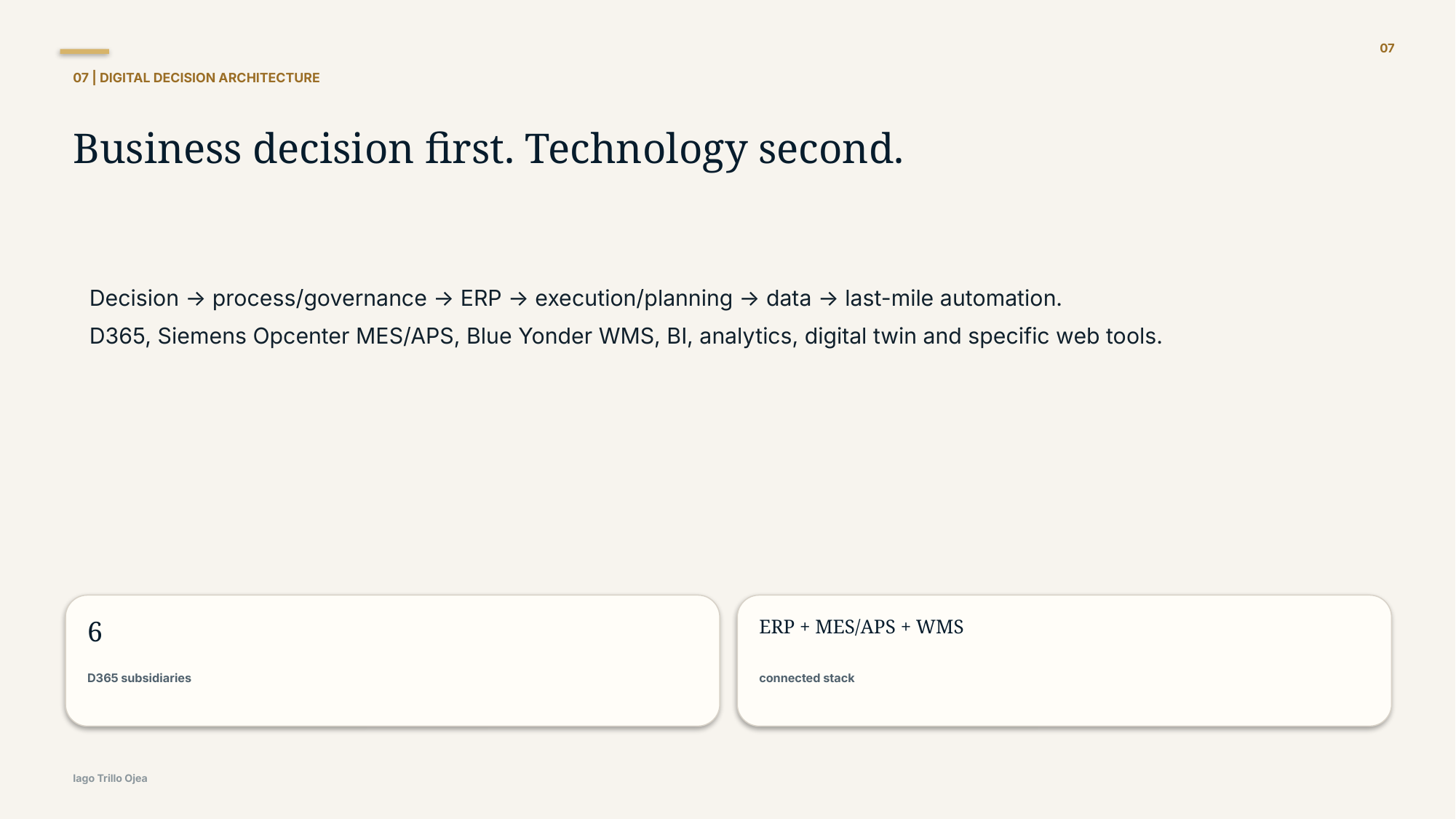

07

07 | DIGITAL DECISION ARCHITECTURE
Business decision first. Technology second.
Decision -> process/governance -> ERP -> execution/planning -> data -> last-mile automation.
D365, Siemens Opcenter MES/APS, Blue Yonder WMS, BI, analytics, digital twin and specific web tools.

6
ERP + MES/APS + WMS
D365 subsidiaries
connected stack
Iago Trillo Ojea